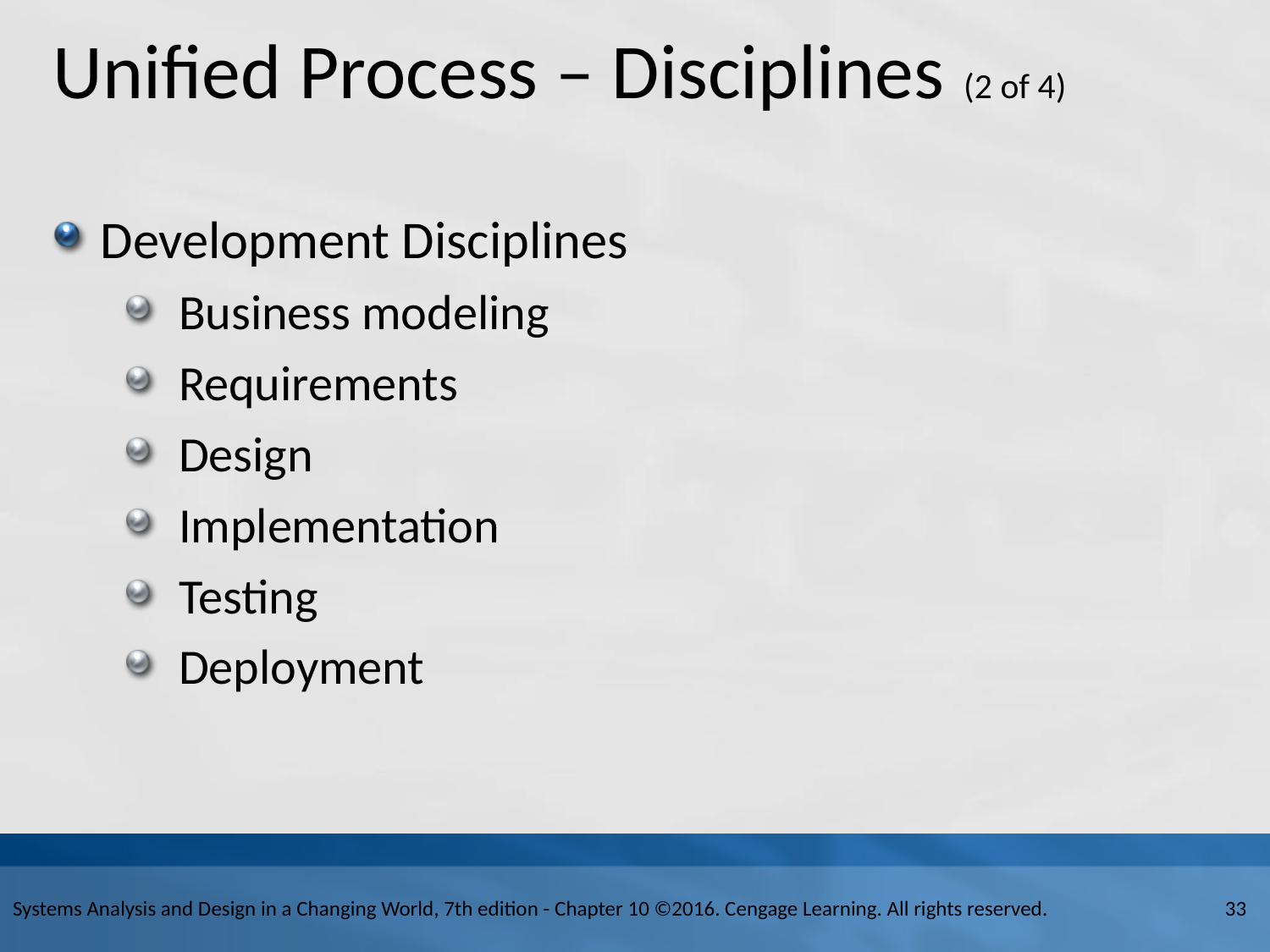

# Unified Process – Disciplines (2 of 4)
Development Disciplines
Business modeling
Requirements
Design
Implementation
Testing
Deployment
33
Systems Analysis and Design in a Changing World, 7th edition - Chapter 10 ©2016. Cengage Learning. All rights reserved.